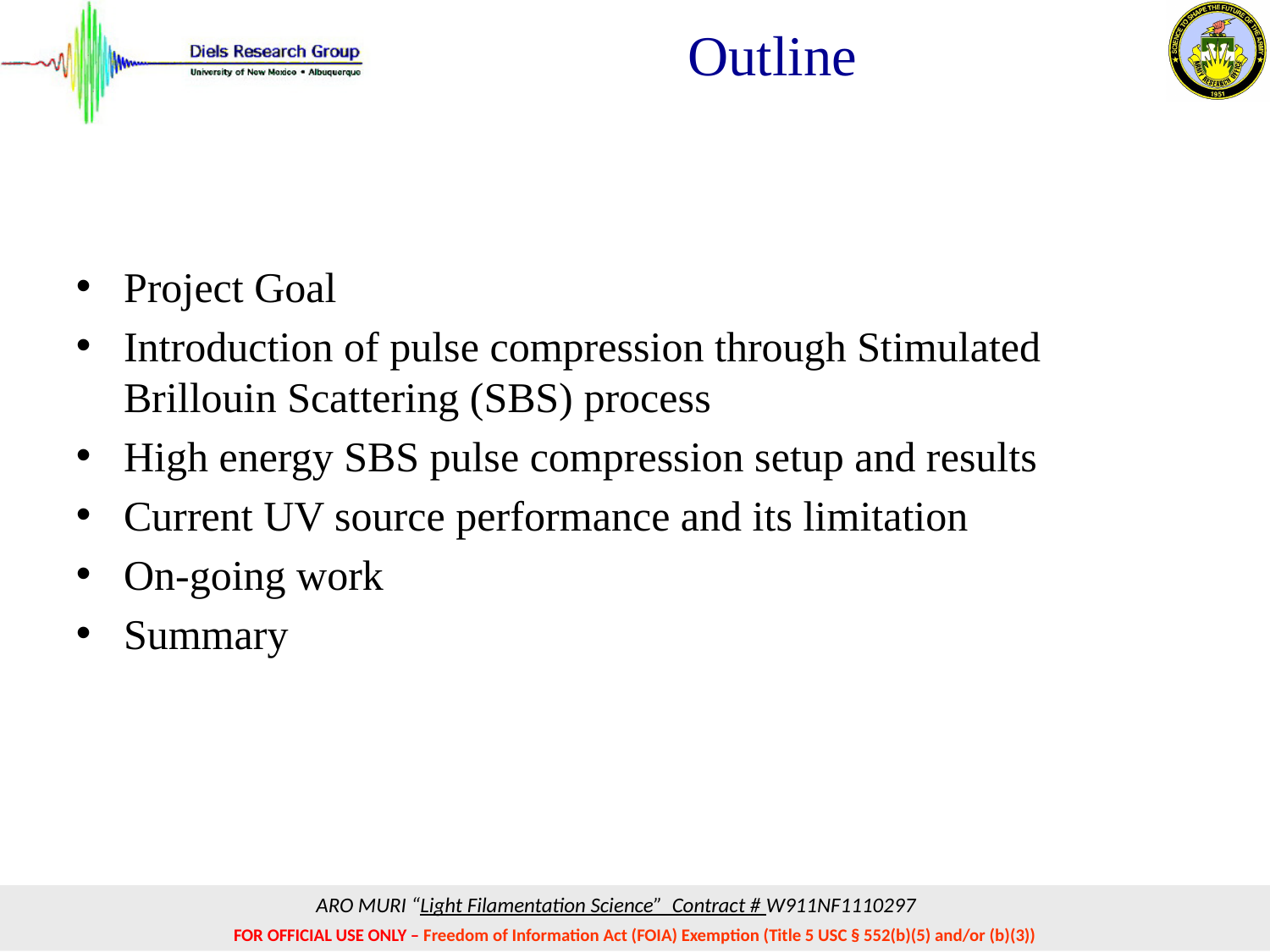

# Outline
Project Goal
Introduction of pulse compression through Stimulated Brillouin Scattering (SBS) process
High energy SBS pulse compression setup and results
Current UV source performance and its limitation
On-going work
Summary